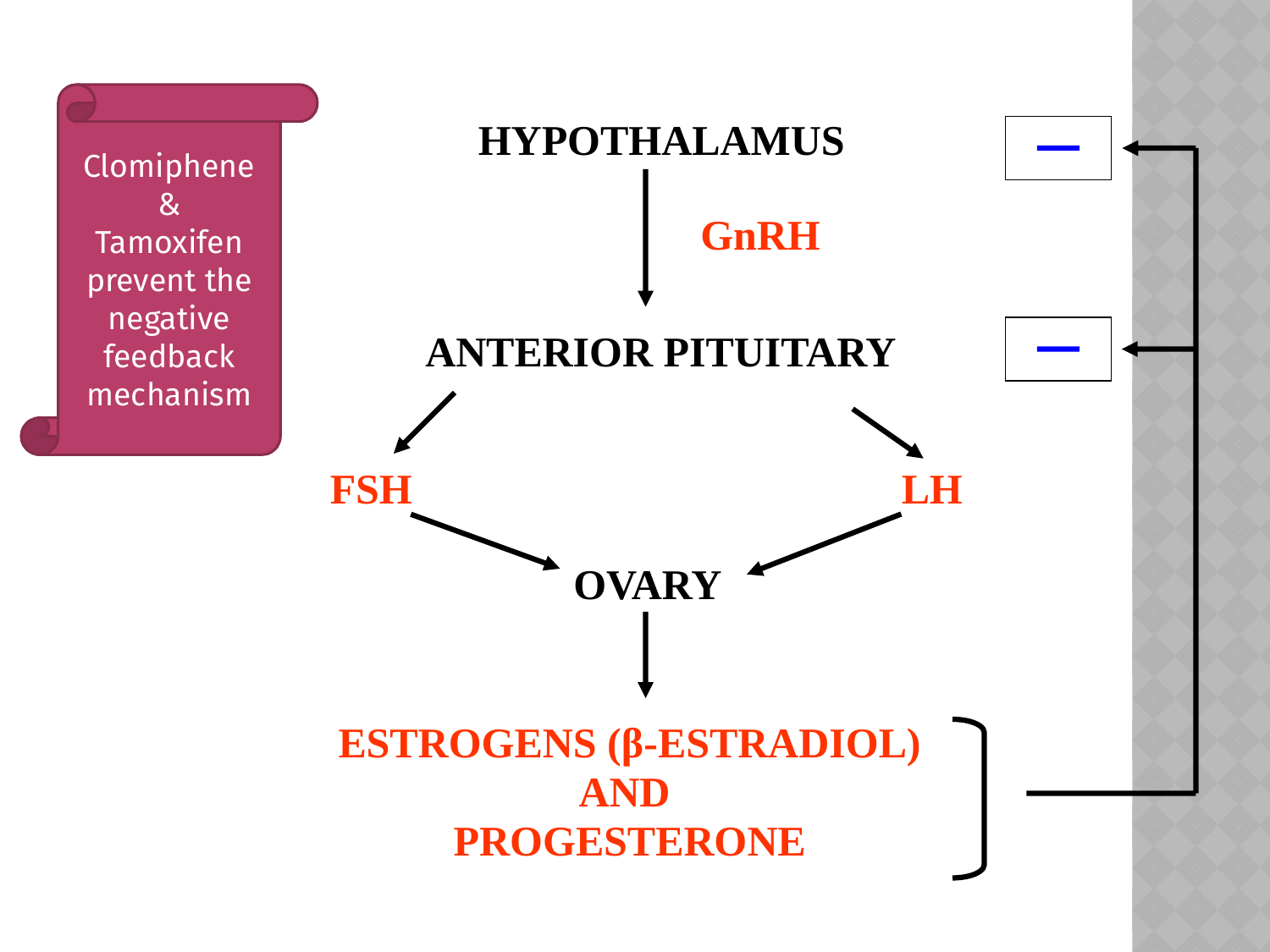

Clomiphene &
Tamoxifen prevent the negative feedback mechanism

HYPOTHALAMUS

GnRH

ANTERIOR PITUITARY

FSH
LH

OVARY

ESTROGENS (β-ESTRADIOL)
AND
PROGESTERONE